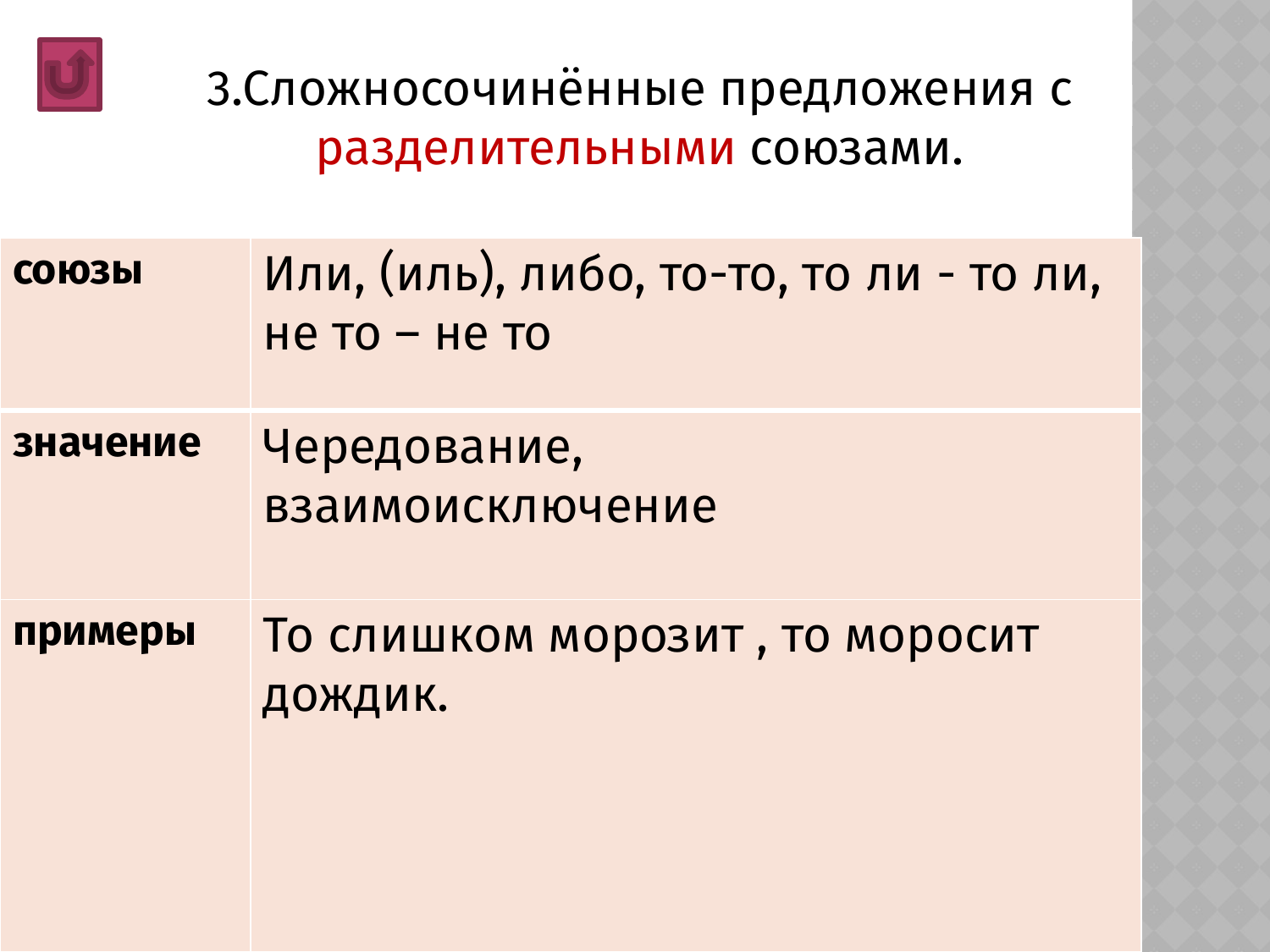

3.Сложносочинённые предложения с разделительными союзами.
| союзы | Или, (иль), либо, то-то, то ли - то ли, не то – не то |
| --- | --- |
| значение | Чередование, взаимоисключение |
| примеры | То слишком морозит , то моросит дождик. |